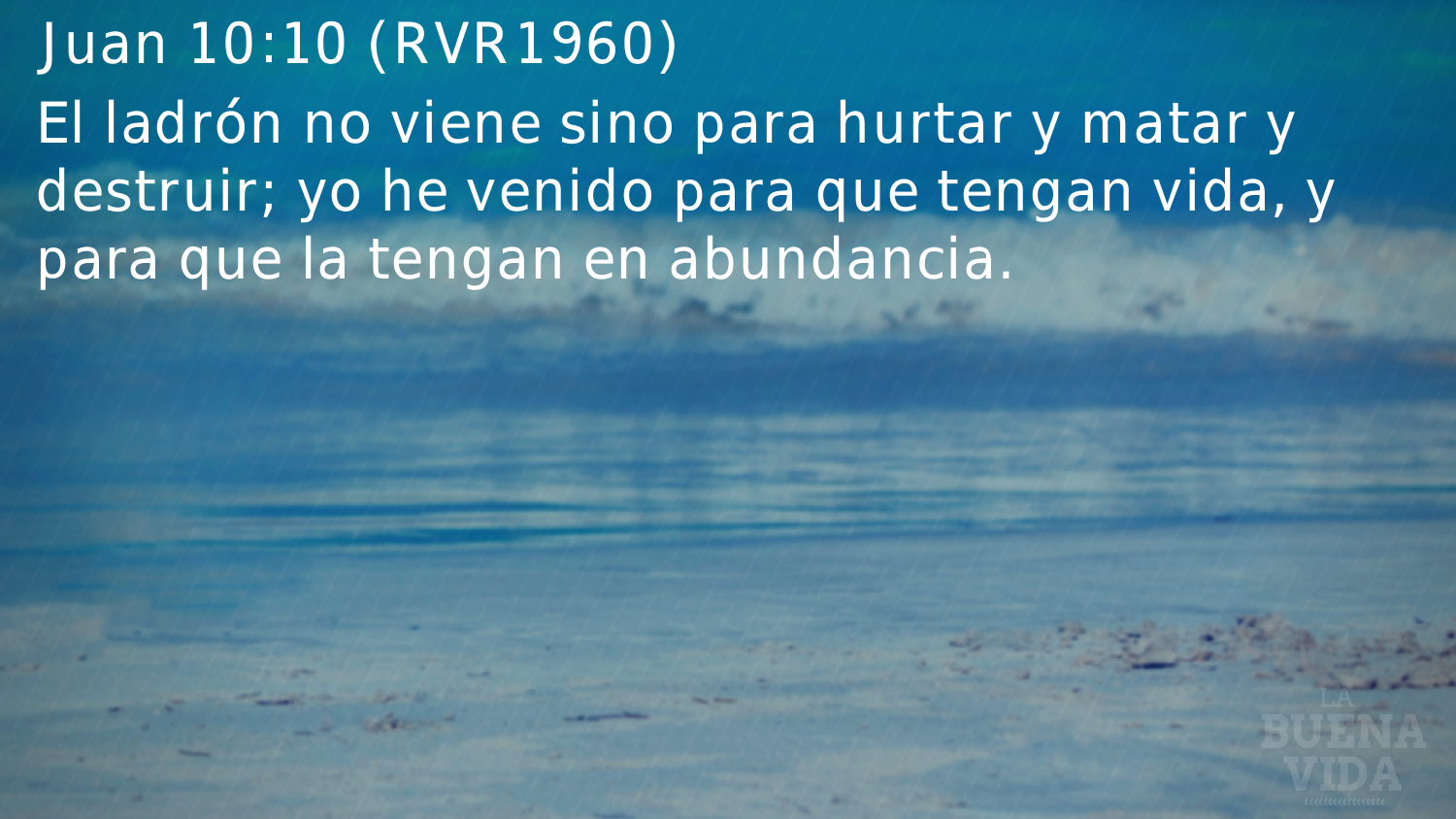

Juan 10:10 (RVR1960)
El ladrón no viene sino para hurtar y matar y destruir; yo he venido para que tengan vida, y para que la tengan en abundancia.